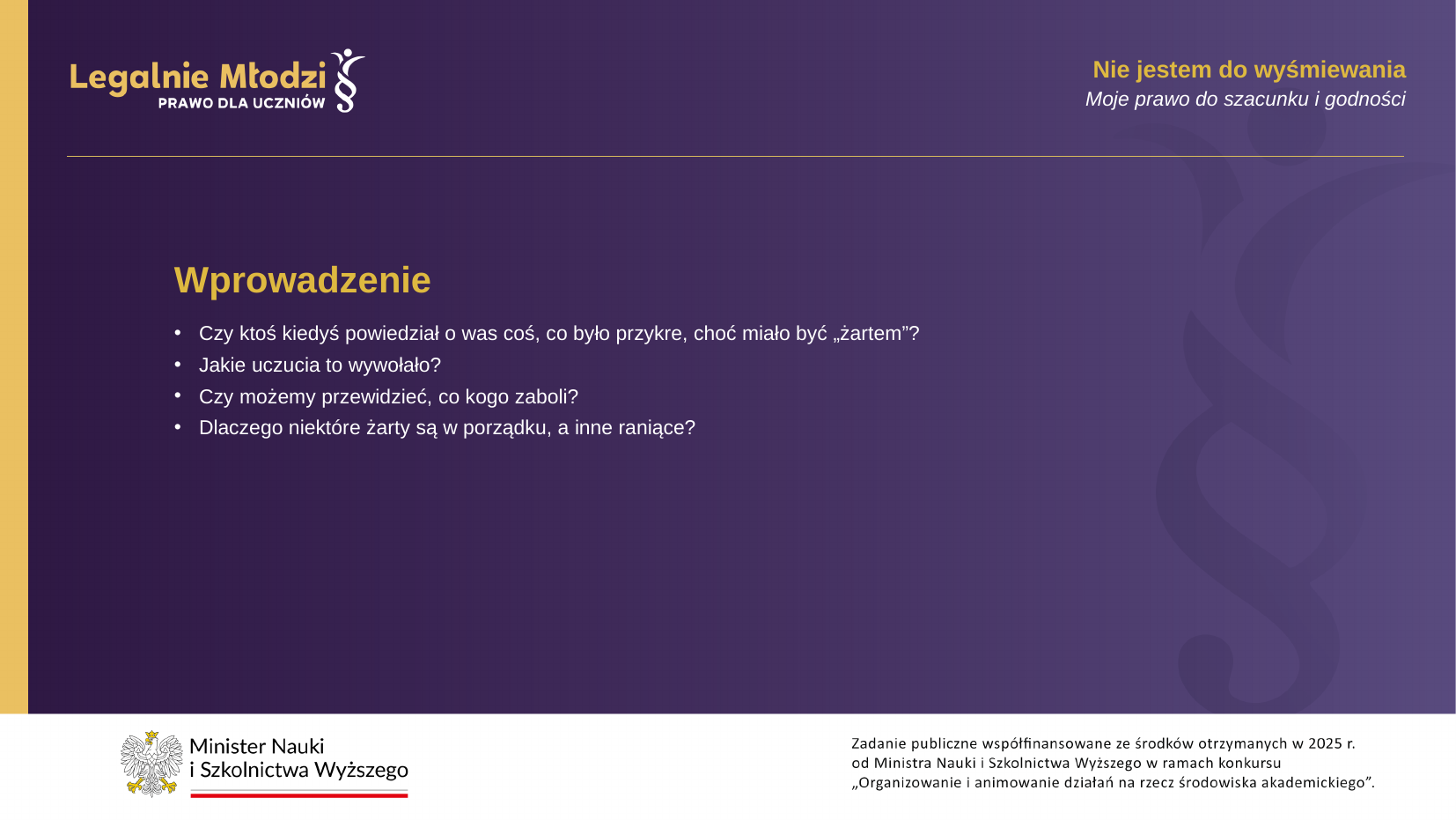

Nie jestem do wyśmiewania
Moje prawo do szacunku i godności

Wprowadzenie

Czy ktoś kiedyś powiedział o was coś, co było przykre, choć miało być „żartem”?
Jakie uczucia to wywołało?
Czy możemy przewidzieć, co kogo zaboli?
Dlaczego niektóre żarty są w porządku, a inne raniące?